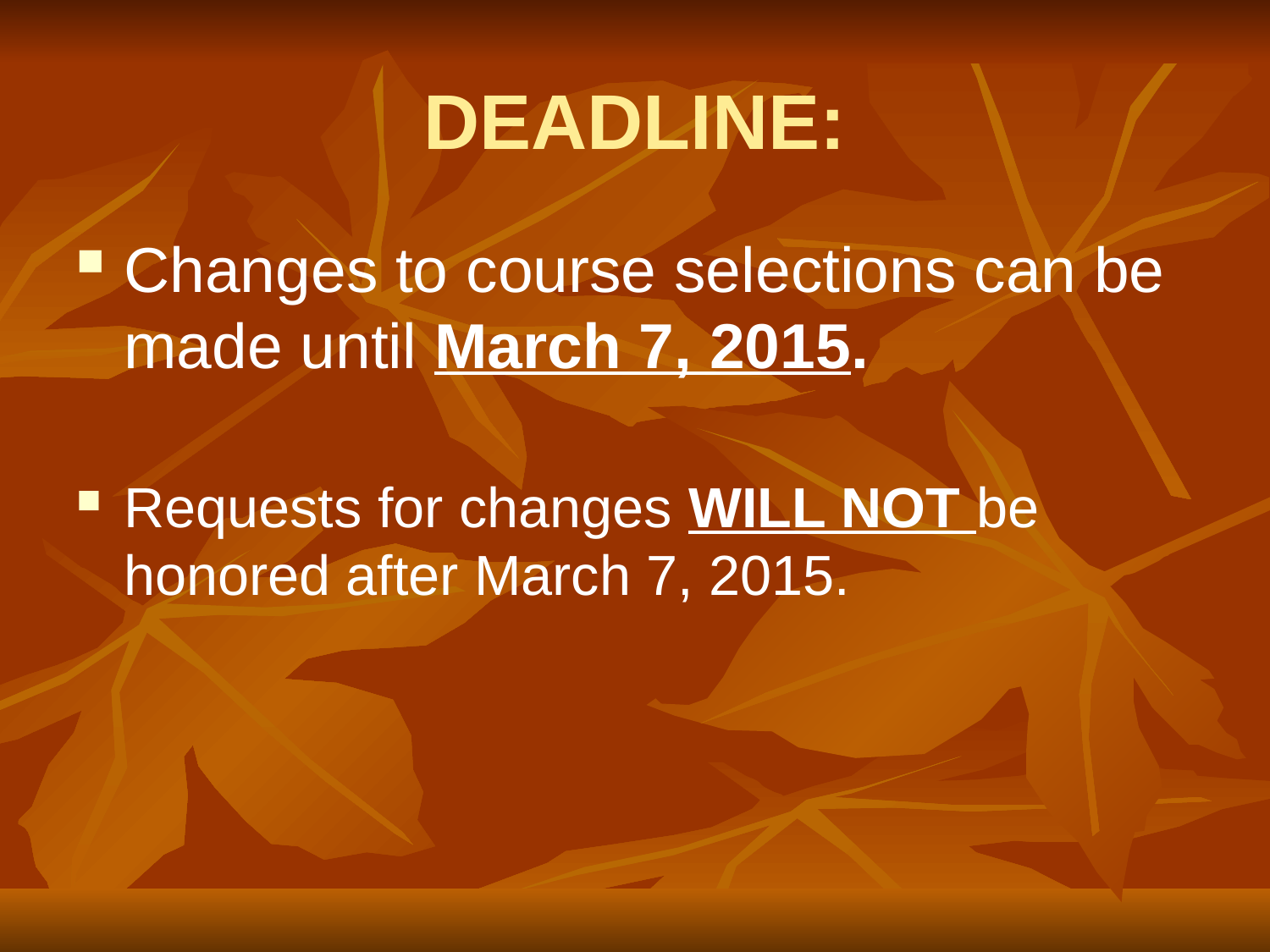

# DEADLINE:
Changes to course selections can be made until March 7, 2015.

Requests for changes WILL NOT be honored after March 7, 2015.